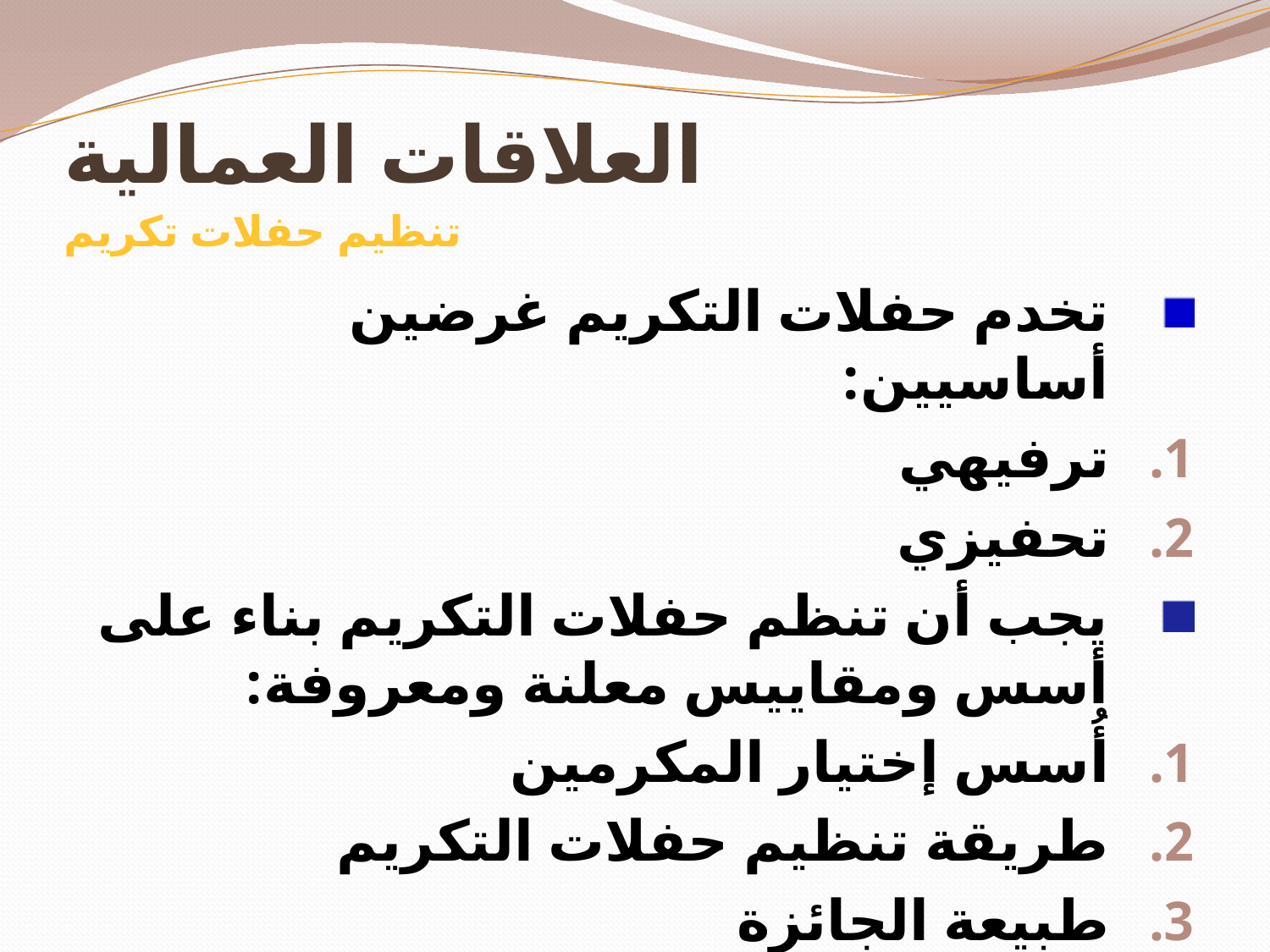

# العلاقات العمالية تنظيم حفلات تكريم
تخدم حفلات التكريم غرضين أساسيين:
ترفيهي
تحفيزي
يجب أن تنظم حفلات التكريم بناء على أسس ومقاييس معلنة ومعروفة:
أُسس إختيار المكرمين
طريقة تنظيم حفلات التكريم
طبيعة الجائزة